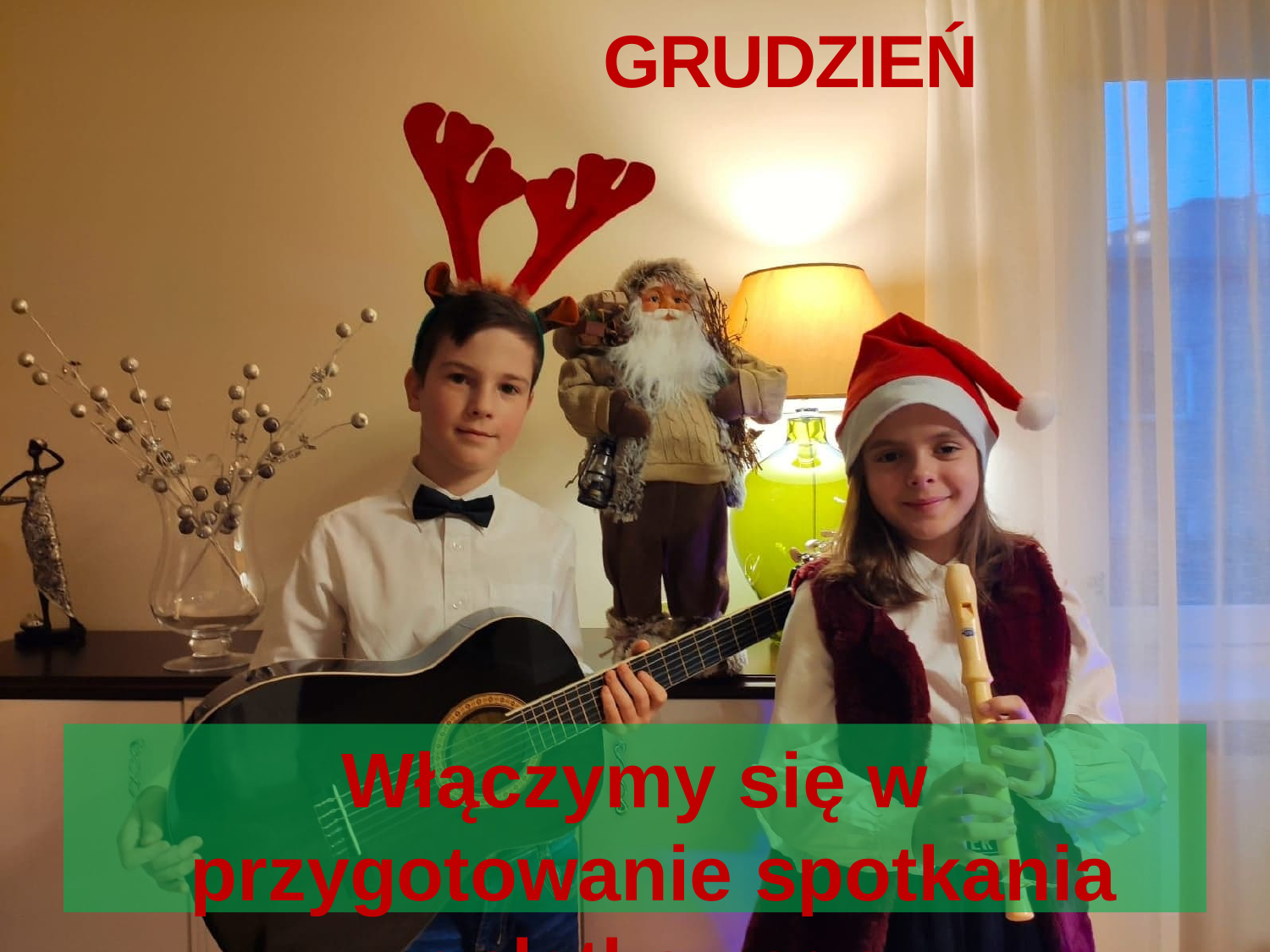

# GRUDZIEŃ
Włączymy się w przygotowanie spotkania opłatkowego